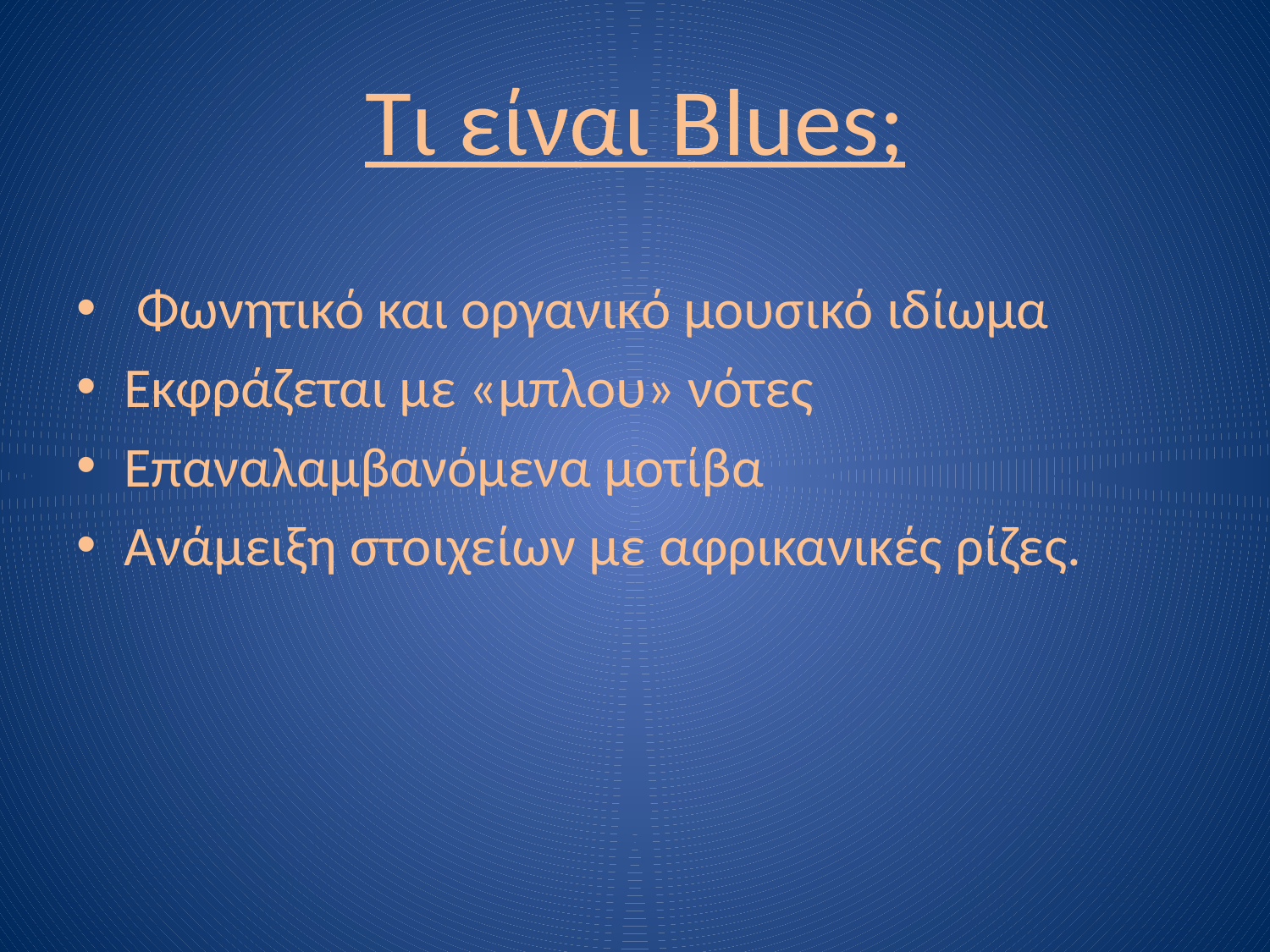

# Τι είναι Blues;
 Φωνητικό και οργανικό μουσικό ιδίωμα
Εκφράζεται με «μπλου» νότες
Επαναλαμβανόμενα μοτίβα
Ανάμειξη στοιχείων με αφρικανικές ρίζες.